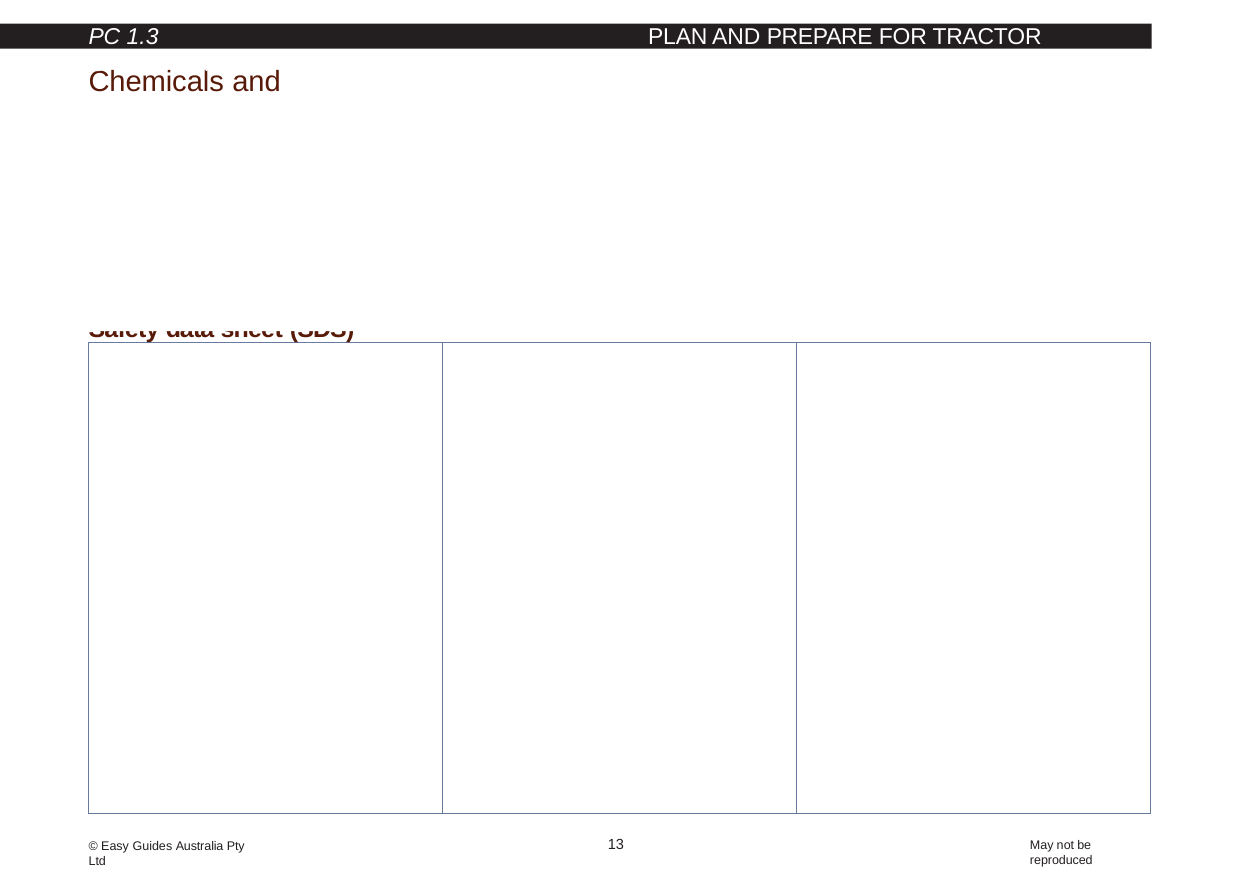

PC 1.3	PLAN AND PREPARE FOR TRACTOR OPERATIONS
# Chemicals and solvents

Chemicals should always be labelled so that you can easily tell what  chemical you are working with.
Chemicals should be stored in a safe place where someone cannot  accidentally come into contact with them.
Always check the Safety data sheet (SDS) before handling any chemicals.

Safety data sheet (SDS)

| The SDS must be provided to and understood by any person using chemicals in the workplace. | The SDS will tell you how to safely handle the chemicals and what PPE to wear. | If you are not sure: Put the chemicals in a safe, isolated area Talk to your supervisor. |
| --- | --- | --- |

13
May not be reproduced
© Easy Guides Australia Pty Ltd